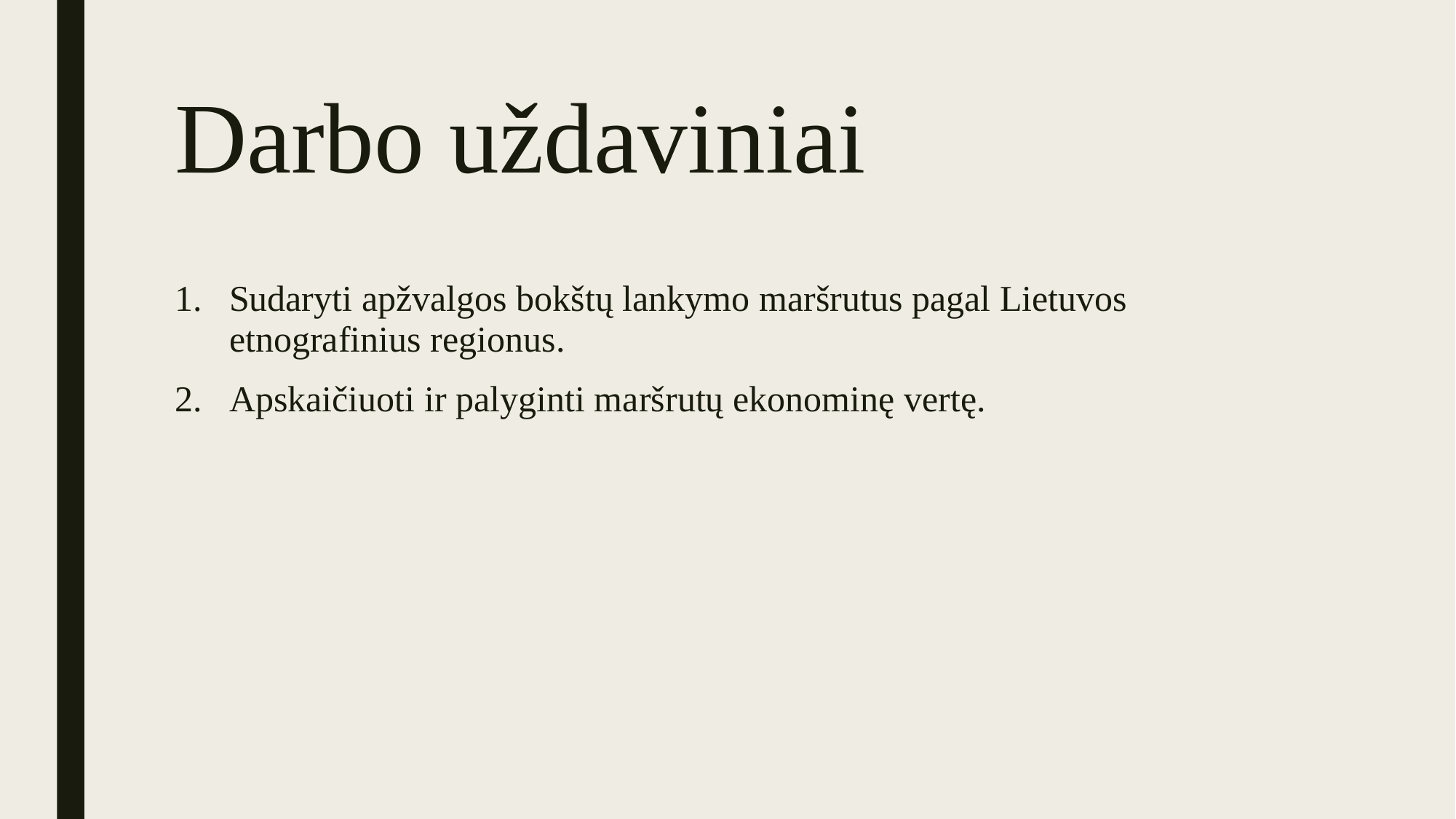

# Darbo uždaviniai
Sudaryti apžvalgos bokštų lankymo maršrutus pagal Lietuvos etnografinius regionus.
Apskaičiuoti ir palyginti maršrutų ekonominę vertę.